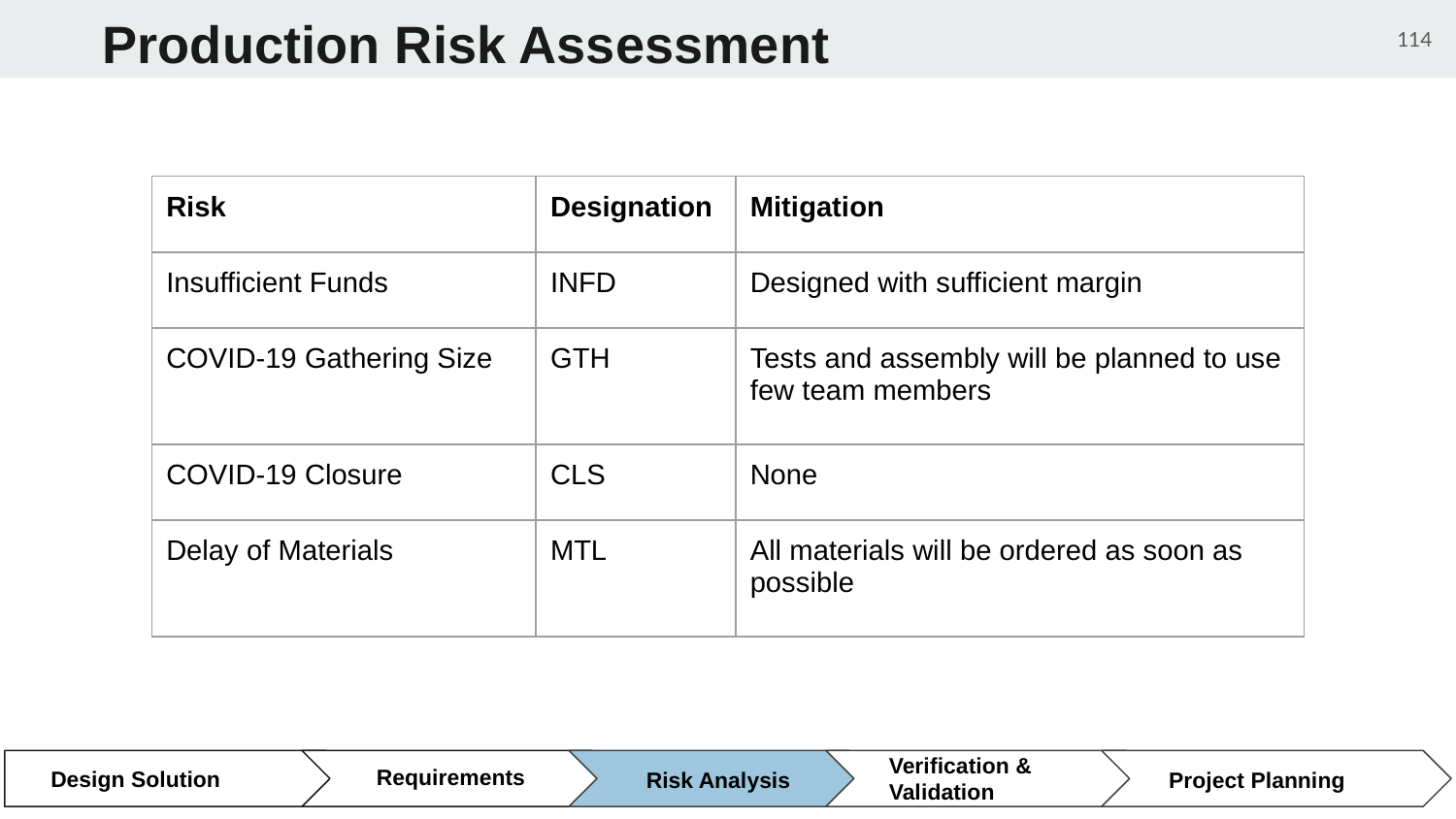

# Production Risk Assessment
114
| Risk | Designation | Mitigation |
| --- | --- | --- |
| Insufficient Funds | INFD | Designed with sufficient margin |
| COVID-19 Gathering Size | GTH | Tests and assembly will be planned to use few team members |
| COVID-19 Closure | CLS | None |
| Delay of Materials | MTL | All materials will be ordered as soon as possible |
Verification & Validation
Requirements
Design Solution

Risk Analysis
Project Planning